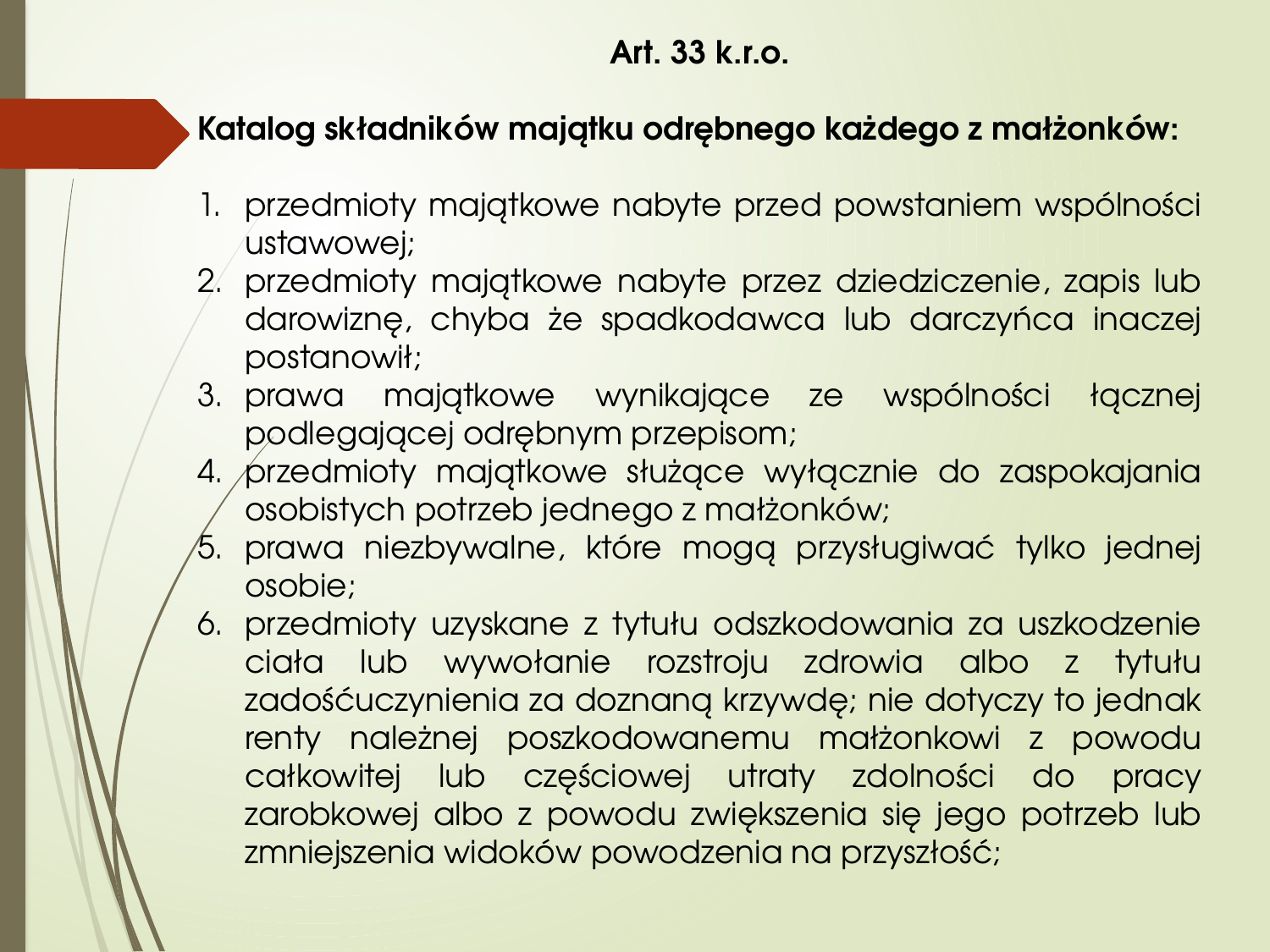

Art. 33 k.r.o.

Katalog składników majątku odrębnego każdego z małżonków:

przedmioty majątkowe nabyte przed powstaniem wspólności ustawowej;
przedmioty majątkowe nabyte przez dziedziczenie, zapis lub darowiznę, chyba że spadkodawca lub darczyńca inaczej postanowił;
prawa majątkowe wynikające ze wspólności łącznej podlegającej odrębnym przepisom;
przedmioty majątkowe służące wyłącznie do zaspokajania osobistych potrzeb jednego z małżonków;
prawa niezbywalne, które mogą przysługiwać tylko jednej osobie;
przedmioty uzyskane z tytułu odszkodowania za uszkodzenie ciała lub wywołanie rozstroju zdrowia albo z tytułu zadośćuczynienia za doznaną krzywdę; nie dotyczy to jednak renty należnej poszkodowanemu małżonkowi z powodu całkowitej lub częściowej utraty zdolności do pracy zarobkowej albo z powodu zwiększenia się jego potrzeb lub zmniejszenia widoków powodzenia na przyszłość;